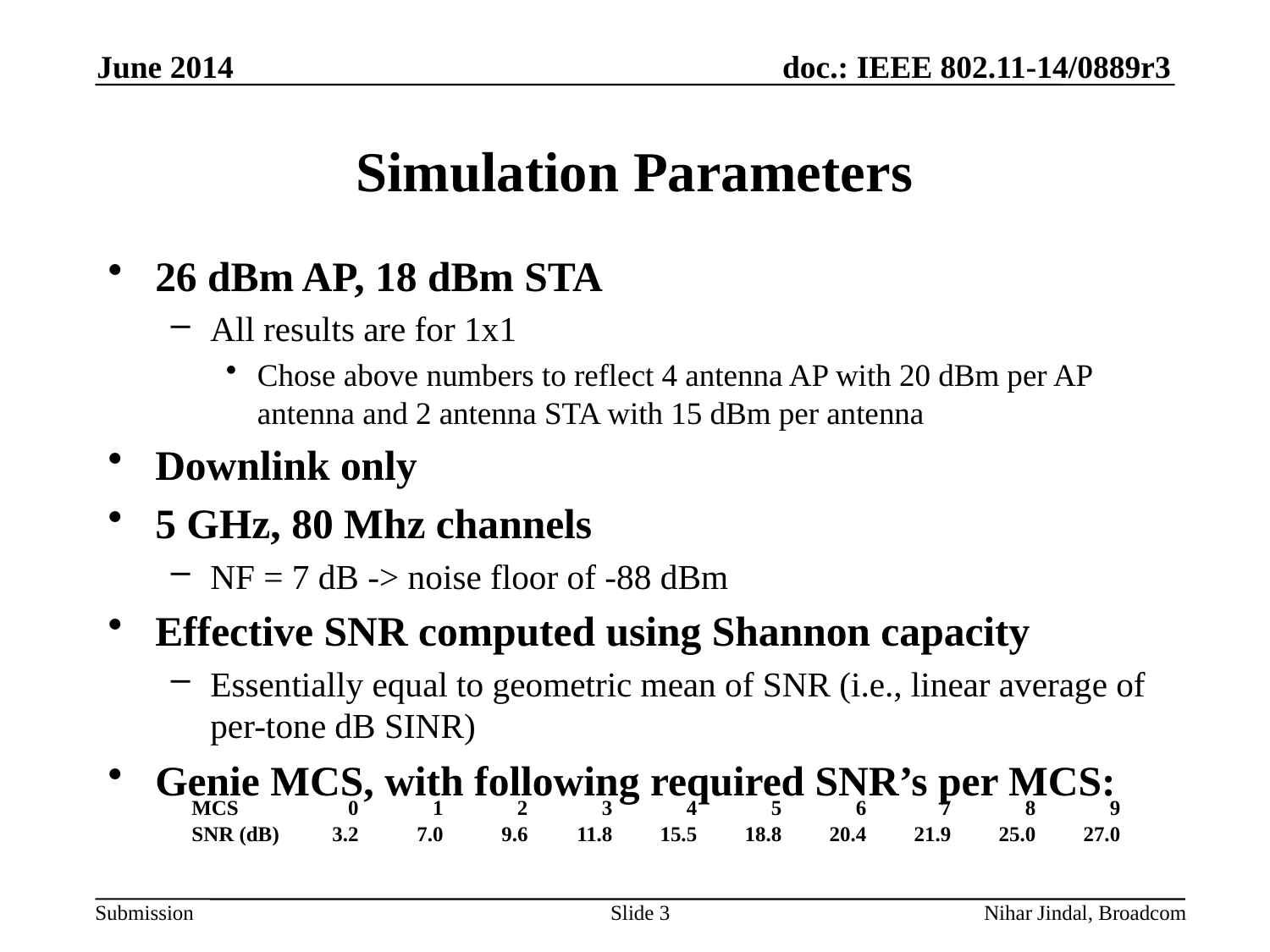

June 2014
# Simulation Parameters
26 dBm AP, 18 dBm STA
All results are for 1x1
Chose above numbers to reflect 4 antenna AP with 20 dBm per AP antenna and 2 antenna STA with 15 dBm per antenna
Downlink only
5 GHz, 80 Mhz channels
NF = 7 dB -> noise floor of -88 dBm
Effective SNR computed using Shannon capacity
Essentially equal to geometric mean of SNR (i.e., linear average of per-tone dB SINR)
Genie MCS, with following required SNR’s per MCS:
| MCS | 0 | 1 | 2 | 3 | 4 | 5 | 6 | 7 | 8 | 9 |
| --- | --- | --- | --- | --- | --- | --- | --- | --- | --- | --- |
| SNR (dB) | 3.2 | 7.0 | 9.6 | 11.8 | 15.5 | 18.8 | 20.4 | 21.9 | 25.0 | 27.0 |
Slide 3
Nihar Jindal, Broadcom